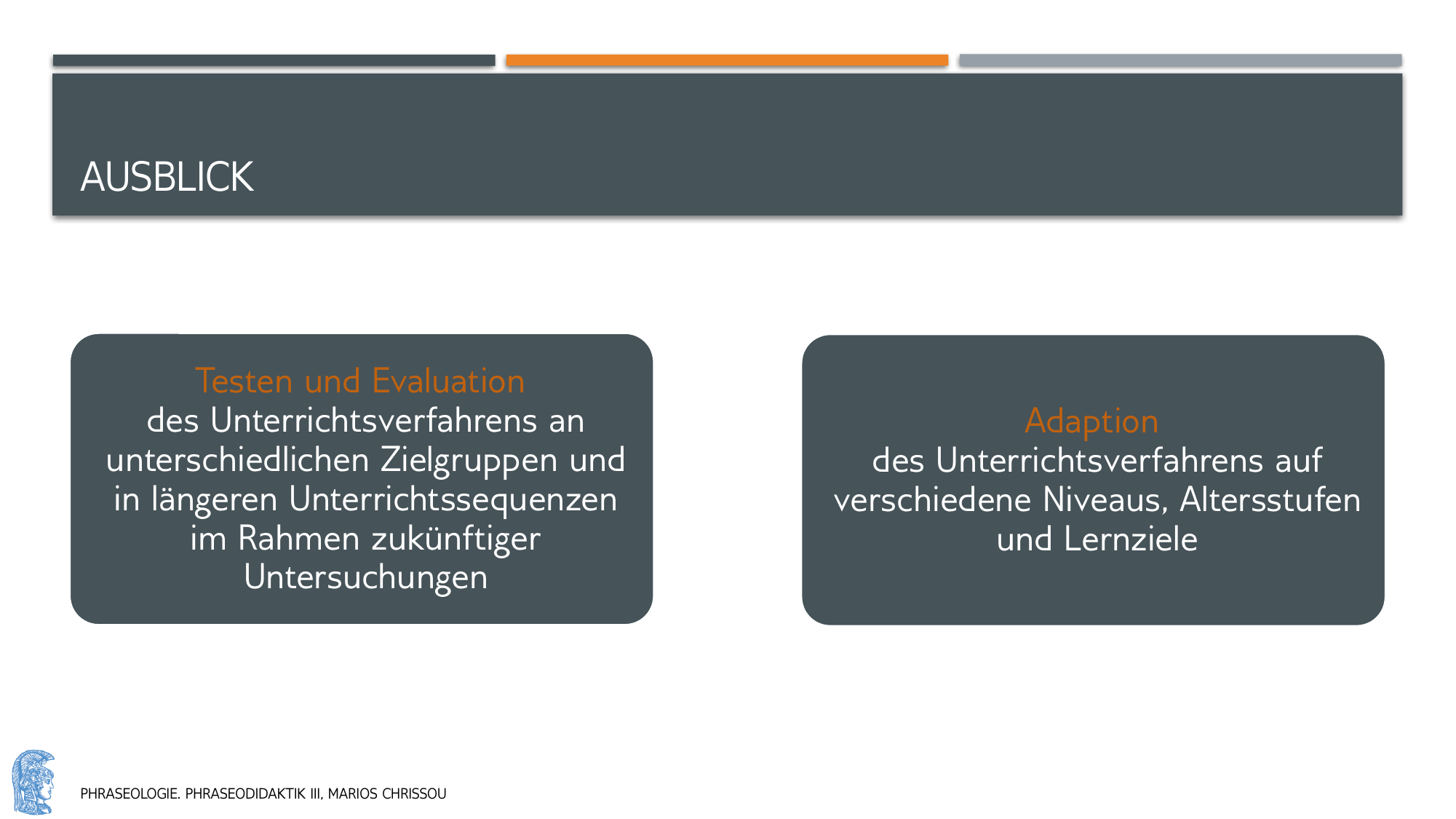

# Ausblick
Adaption
des Unterrichtsverfahrens auf verschiedene Niveaus, Altersstufen und Lernziele
Testen und Evaluation
des Unterrichtsverfahrens an unterschiedlichen Zielgruppen und in längeren Unterrichtssequenzen im Rahmen zukünftiger Untersuchungen